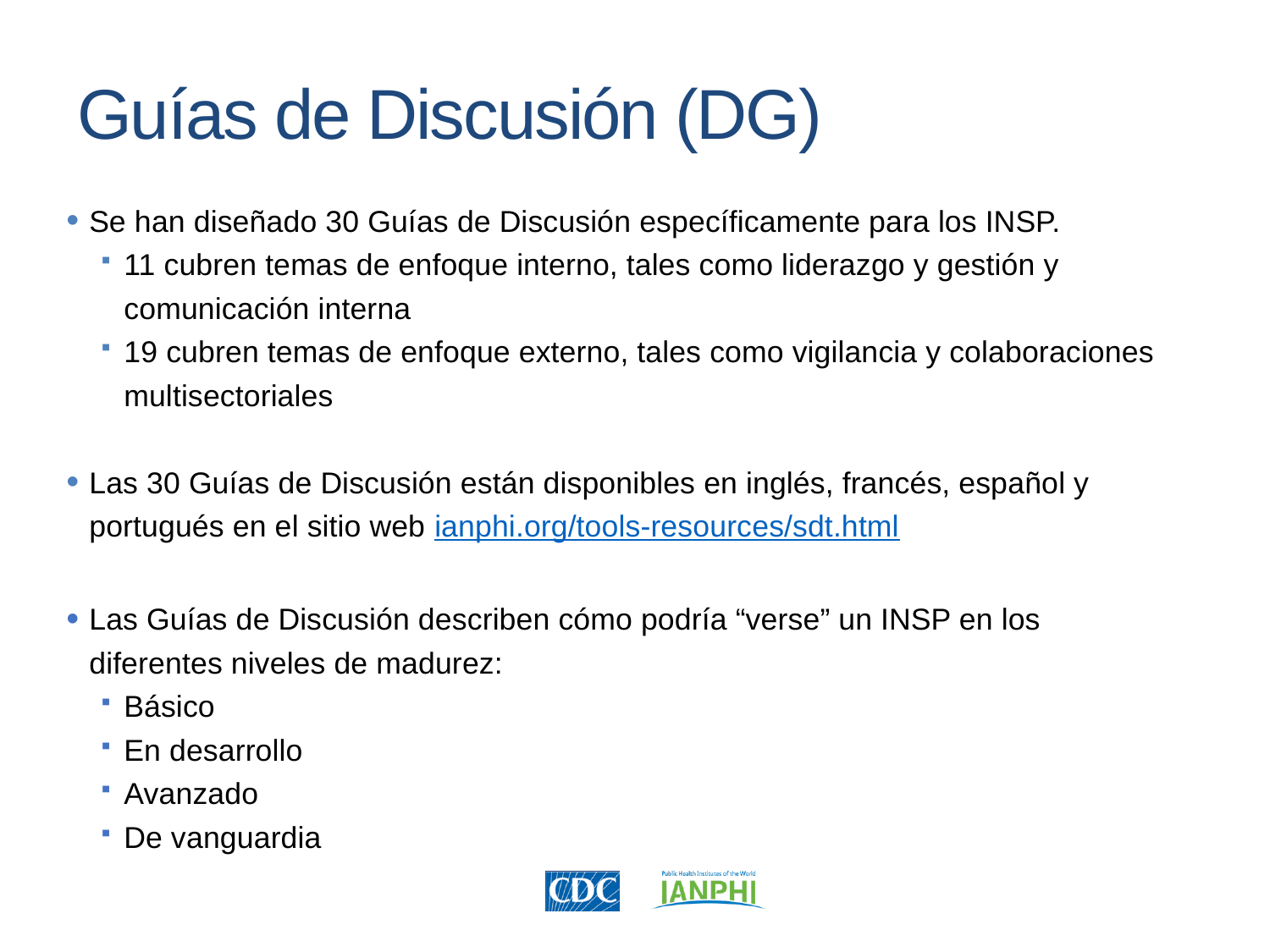

Guías de Discusión (DG)
Se han diseñado 30 Guías de Discusión específicamente para los INSP.
11 cubren temas de enfoque interno, tales como liderazgo y gestión y comunicación interna
19 cubren temas de enfoque externo, tales como vigilancia y colaboraciones multisectoriales

Las 30 Guías de Discusión están disponibles en inglés, francés, español y portugués en el sitio web ianphi.org/tools-resources/sdt.html

Las Guías de Discusión describen cómo podría “verse” un INSP en los diferentes niveles de madurez:
Básico
En desarrollo
Avanzado
De vanguardia